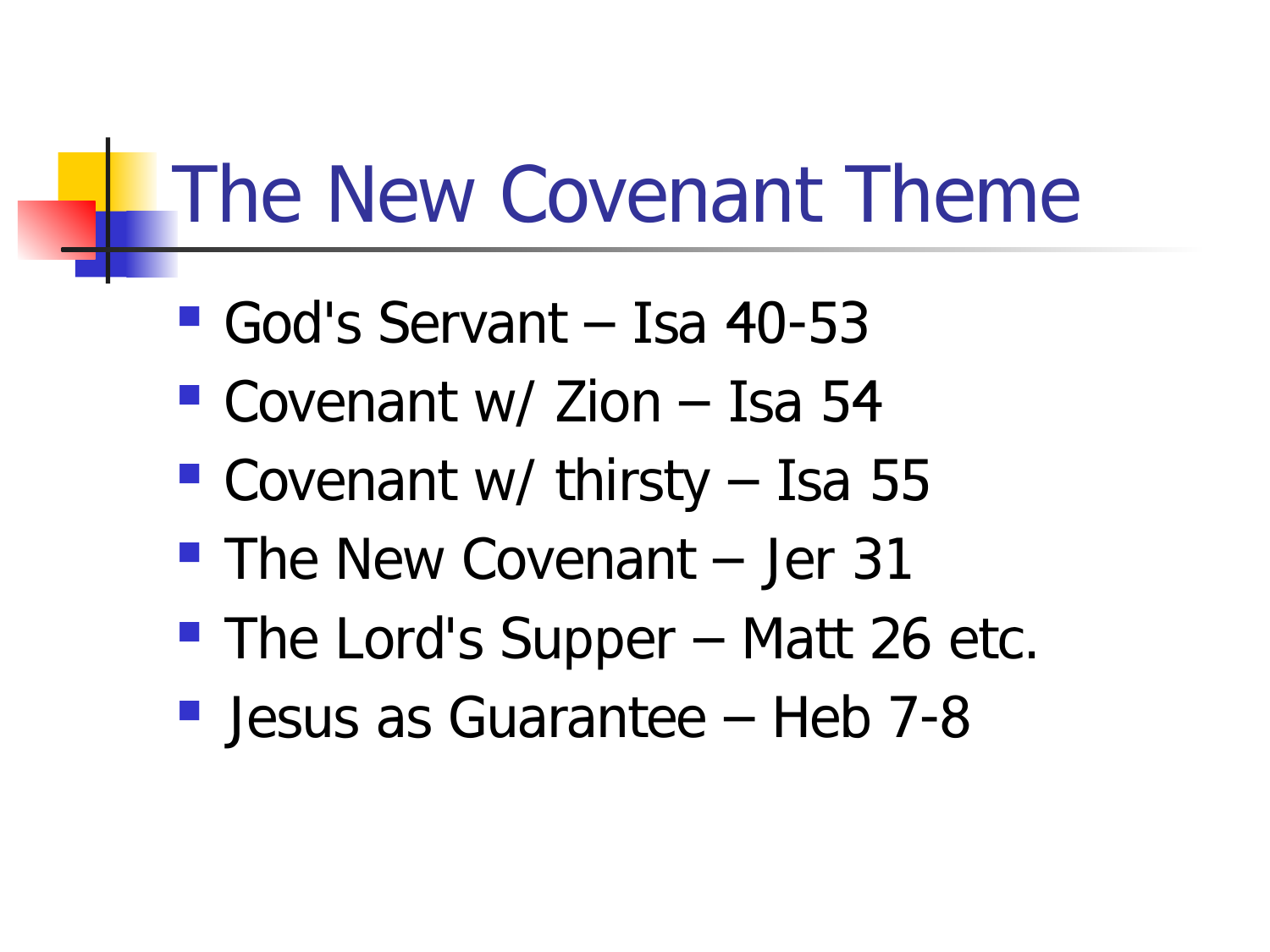

# The New Covenant Theme
God's Servant – Isa 40-53
Covenant w/ Zion – Isa 54
Covenant w/ thirsty – Isa 55
The New Covenant – Jer 31
The Lord's Supper – Matt 26 etc.
Jesus as Guarantee – Heb 7-8